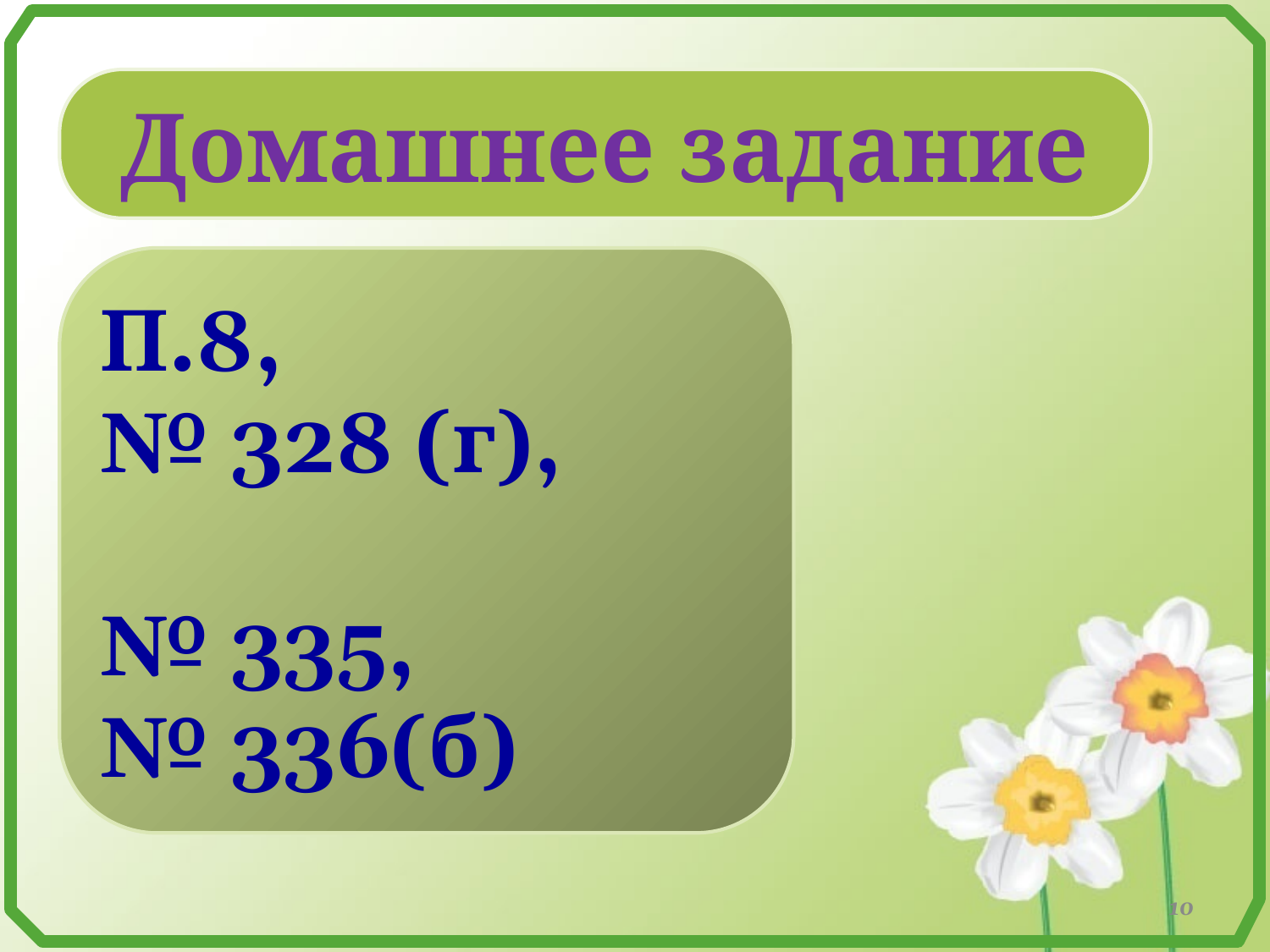

Домашнее задание
П.8,
№ 328 (г),
№ 335,
№ 336(б)
10